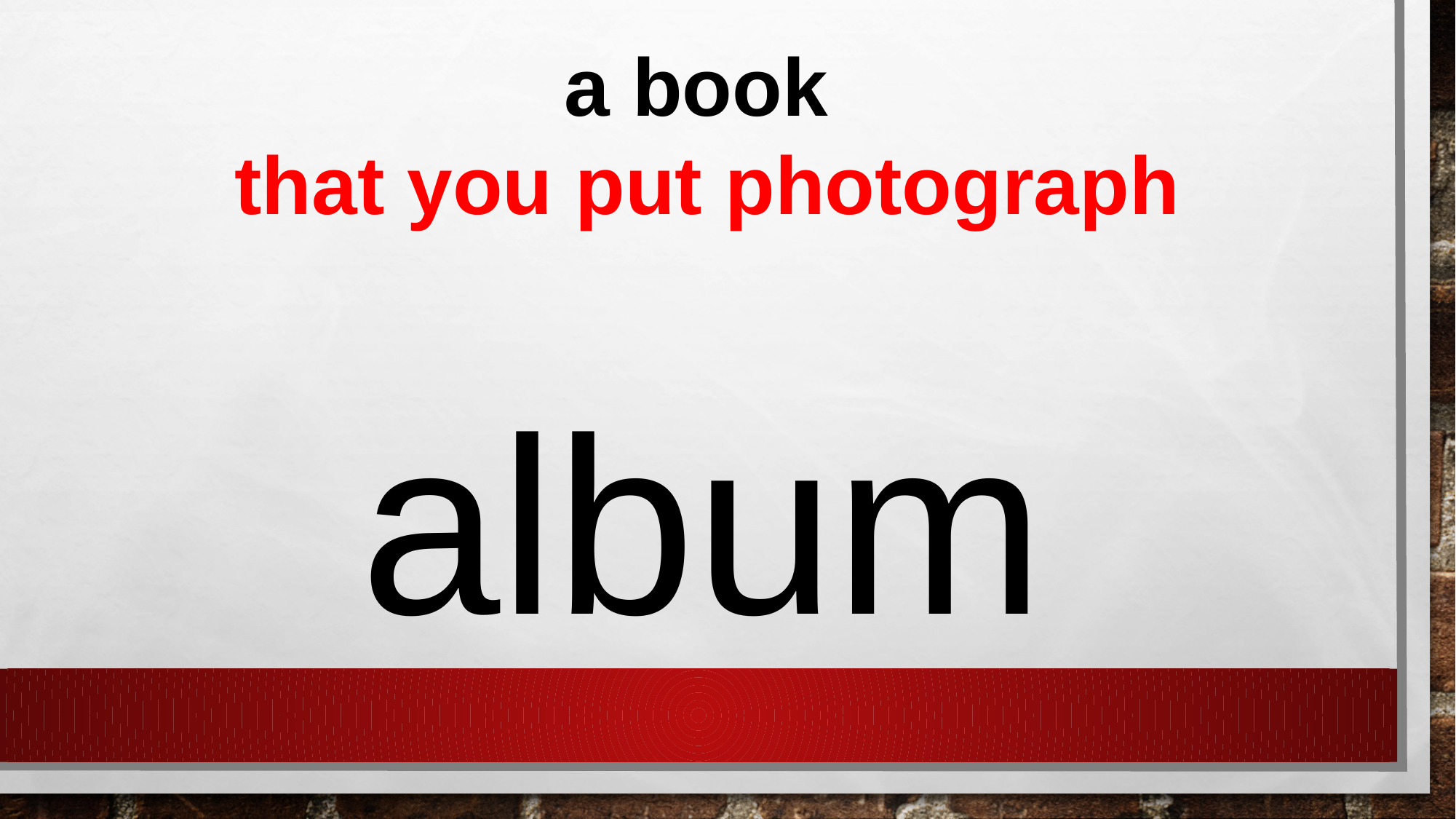

a book
that you put photograph
album